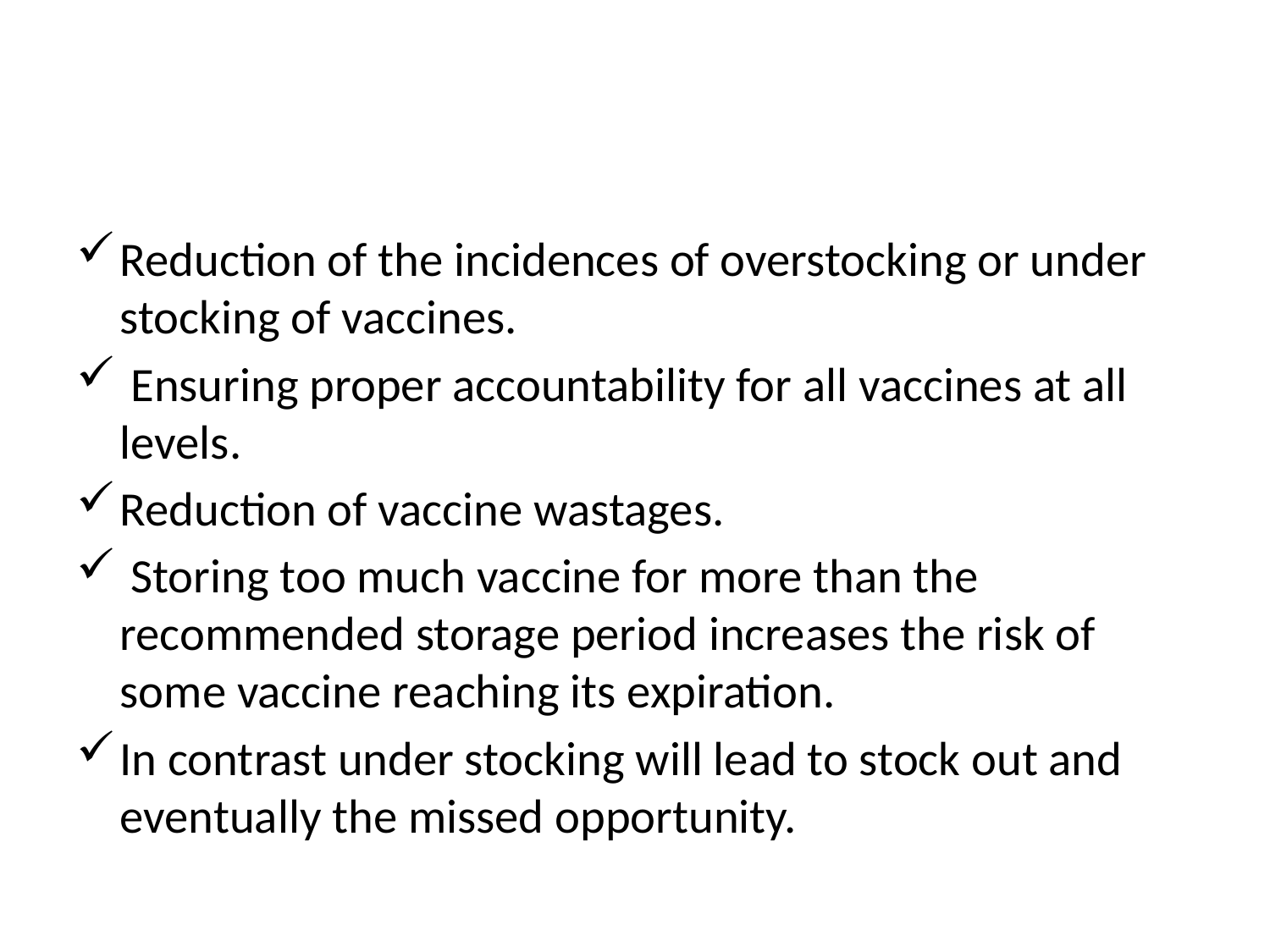

#
Reduction of the incidences of overstocking or under stocking of vaccines.
 Ensuring proper accountability for all vaccines at all levels.
Reduction of vaccine wastages.
 Storing too much vaccine for more than the recommended storage period increases the risk of some vaccine reaching its expiration.
In contrast under stocking will lead to stock out and eventually the missed opportunity.